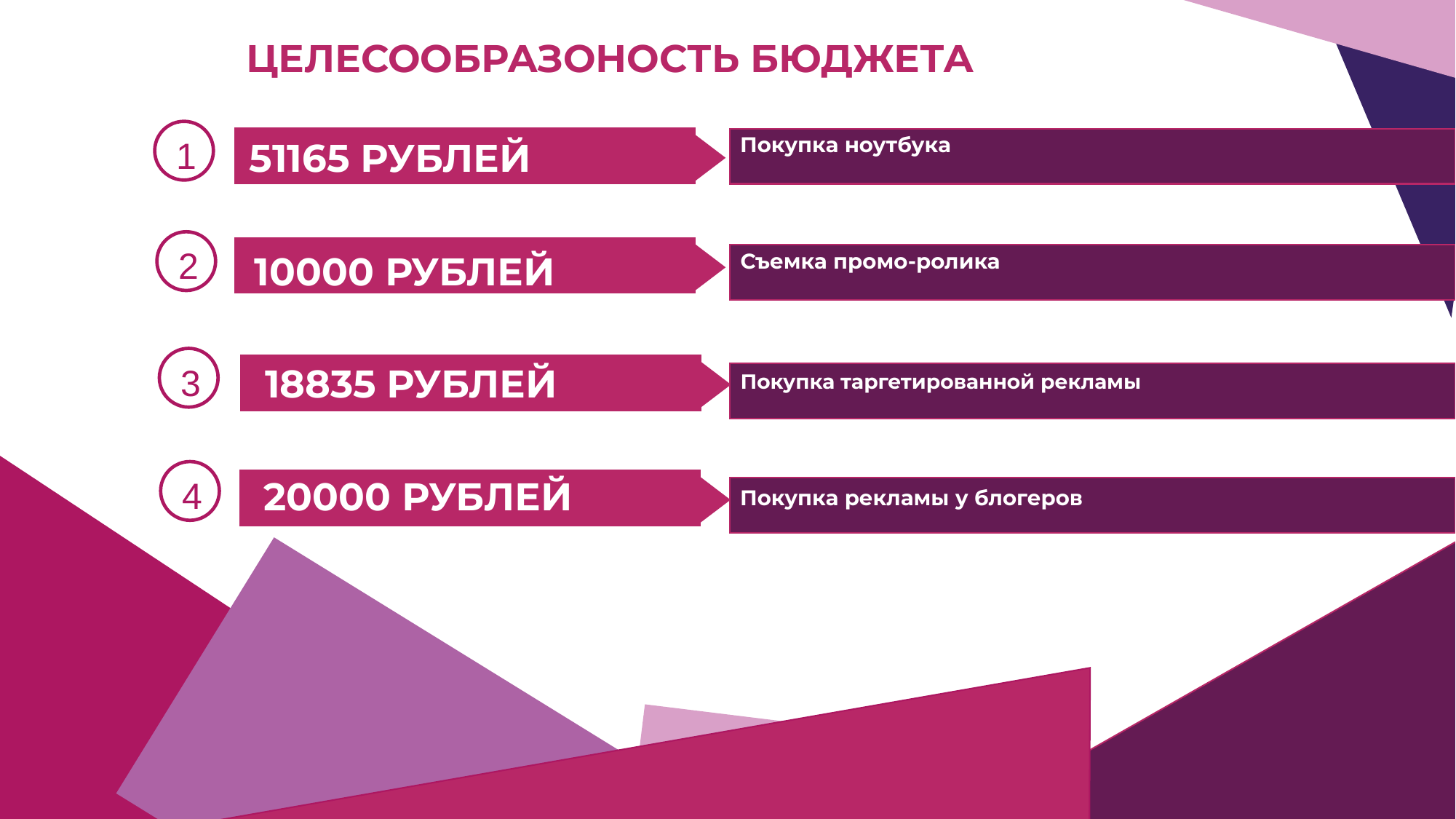

ЦЕЛЕСООБРАЗОНОСТЬ БЮДЖЕТА

1
Покупка ноутбука

51165 РУБЛЕЙ

2

10000 РУБЛЕЙ
Съемка промо-ролика

3
18835 РУБЛЕЙ

Покупка таргетированной рекламы

4
20000 РУБЛЕЙ

Покупка рекламы у блогеров